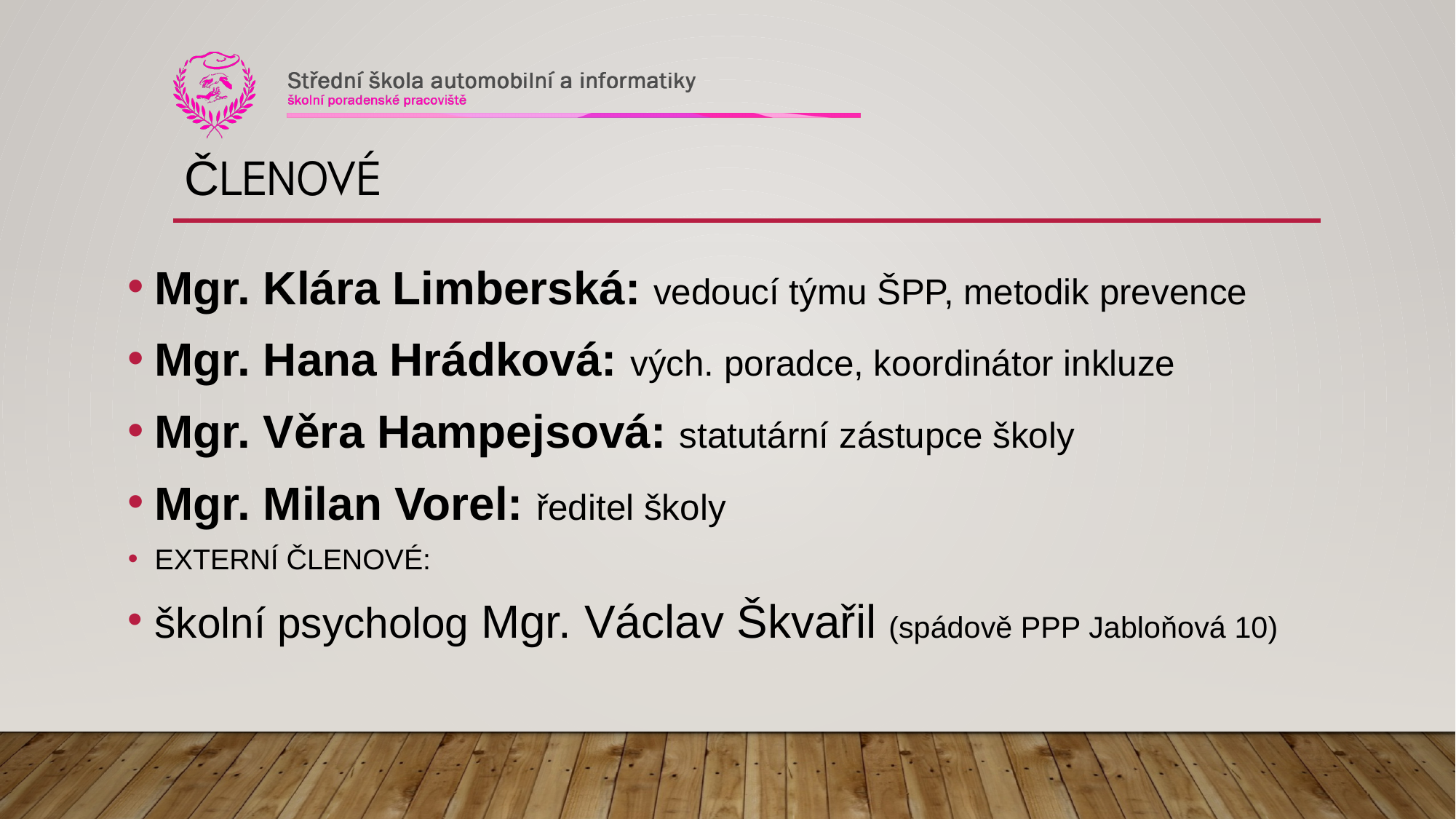

# ČLENOVÉ
Mgr. Klára Limberská: vedoucí týmu ŠPP, metodik prevence
Mgr. Hana Hrádková: vých. poradce, koordinátor inkluze
Mgr. Věra Hampejsová: statutární zástupce školy
Mgr. Milan Vorel: ředitel školy
EXTERNÍ ČLENOVÉ:
školní psycholog Mgr. Václav Škvařil (spádově PPP Jabloňová 10)